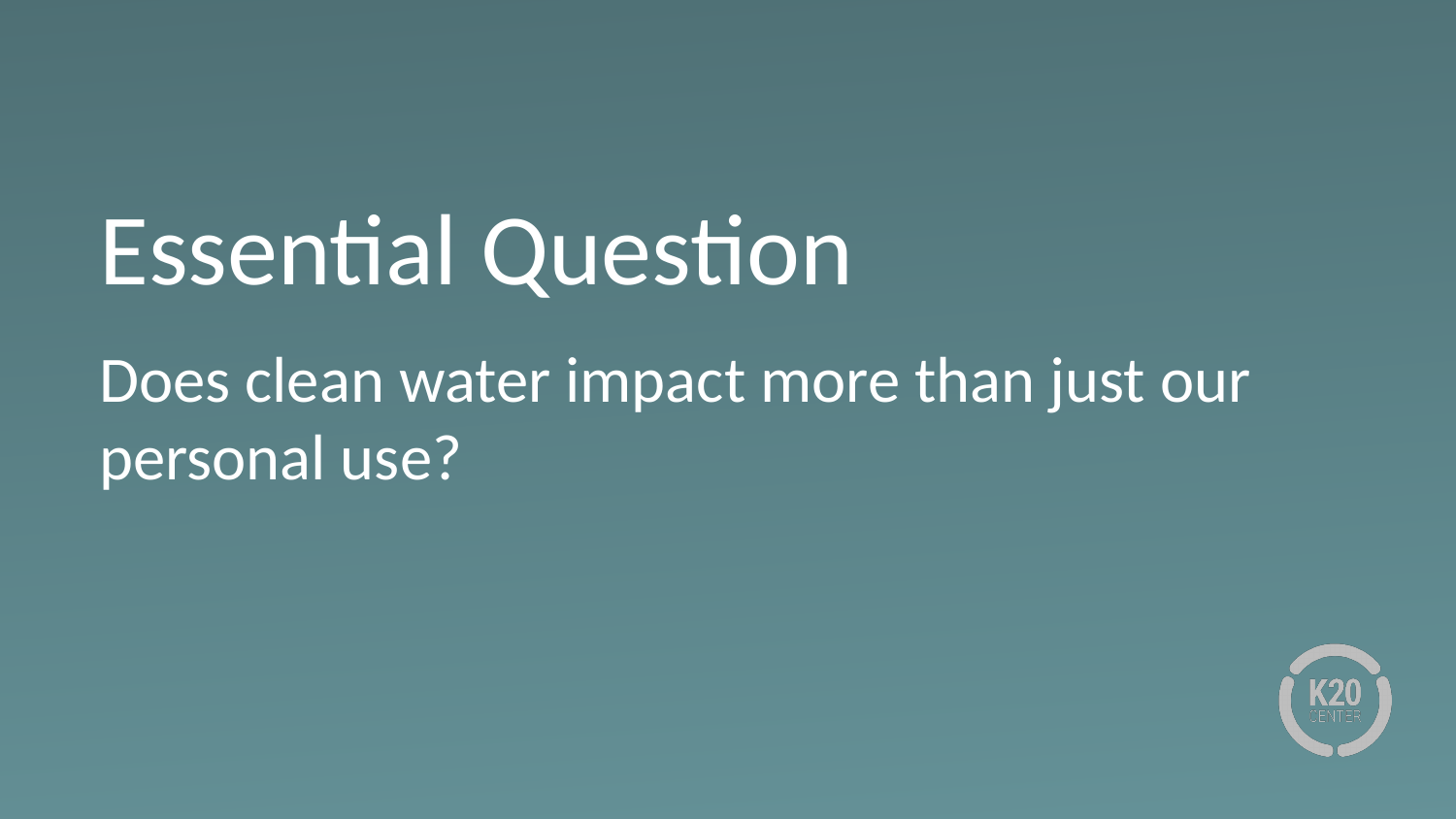

# Essential Question
Does clean water impact more than just our personal use?